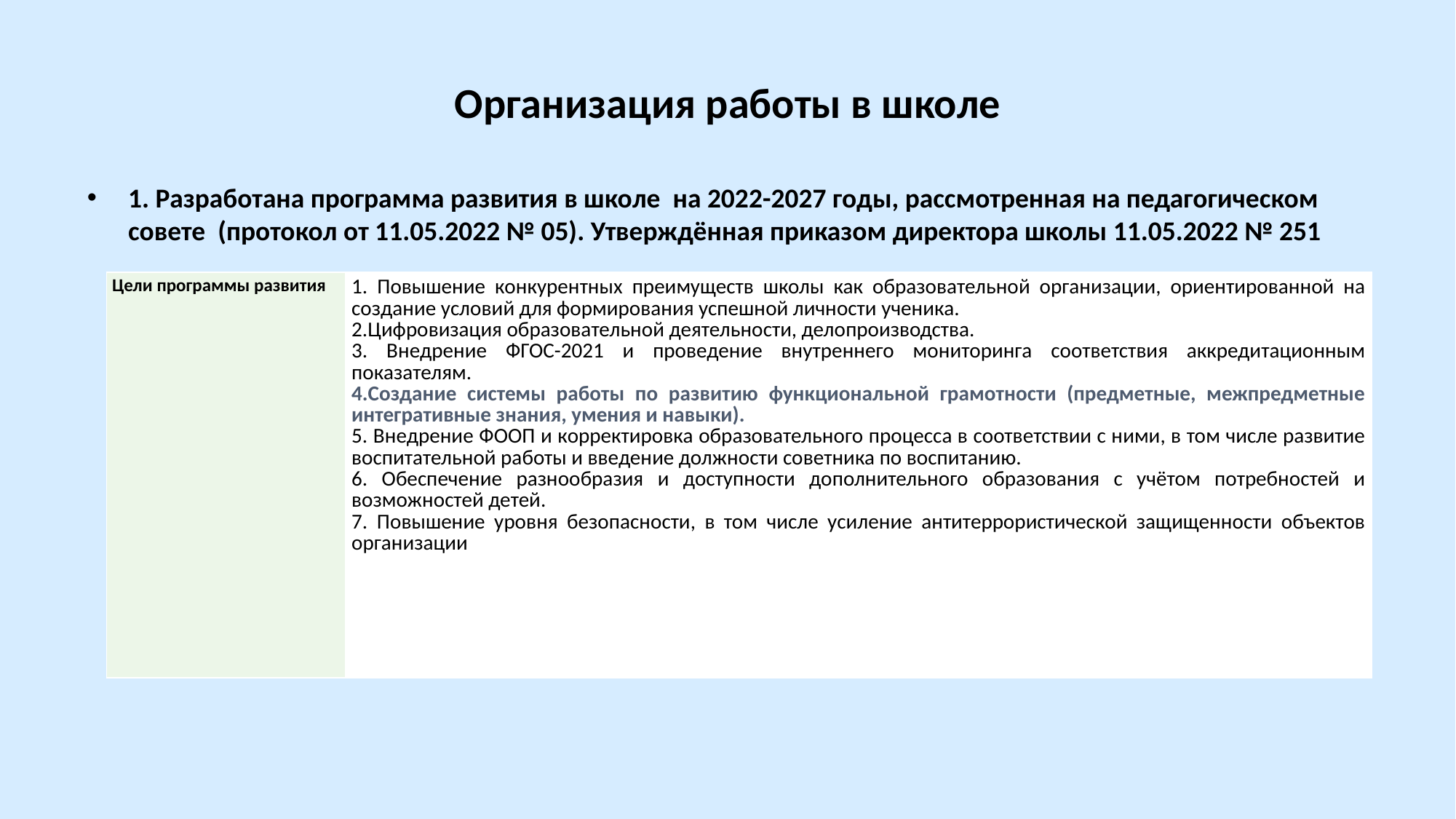

# Организация работы в школе
1. Разработана программа развития в школе  на 2022-2027 годы, рассмотренная на педагогическом совете  (протокол от 11.05.2022 № 05). Утверждённая приказом директора школы 11.05.2022 № 251

| Цели программы развития | 1. Повышение конкурентных преимуществ школы как образовательной организации, ориентированной на создание условий для формирования успешной личности ученика. 2.Цифровизация образовательной деятельности, делопроизводства. 3. Внедрение ФГОС-2021 и проведение внутреннего мониторинга соответствия аккредитационным показателям. 4.Создание системы работы по развитию функциональной грамотности (предметные, межпредметные интегративные знания, умения и навыки). 5. Внедрение ФООП и корректировка образовательного процесса в соответствии с ними, в том числе развитие воспитательной работы и введение должности советника по воспитанию. 6. Обеспечение разнообразия и доступности дополнительного образования с учётом потребностей и возможностей детей. 7. Повышение уровня безопасности, в том числе усиление антитеррористической защищенности объектов организации |
| --- | --- |